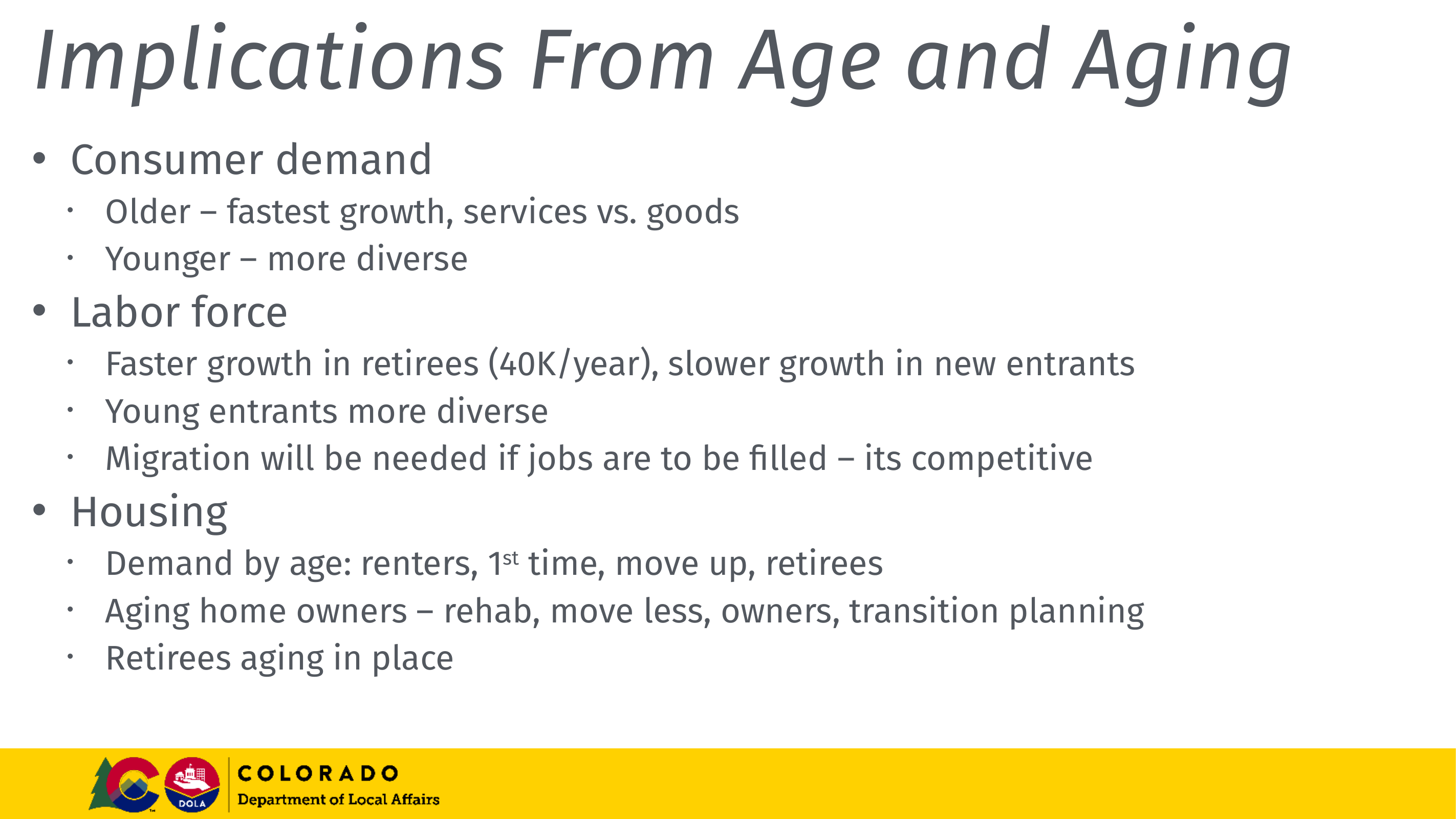

# Implications From Age and Aging
Consumer demand
Older – fastest growth, services vs. goods
Younger – more diverse
Labor force
Faster growth in retirees (40K/year), slower growth in new entrants
Young entrants more diverse
Migration will be needed if jobs are to be filled – its competitive
Housing
Demand by age: renters, 1st time, move up, retirees
Aging home owners – rehab, move less, owners, transition planning
Retirees aging in place